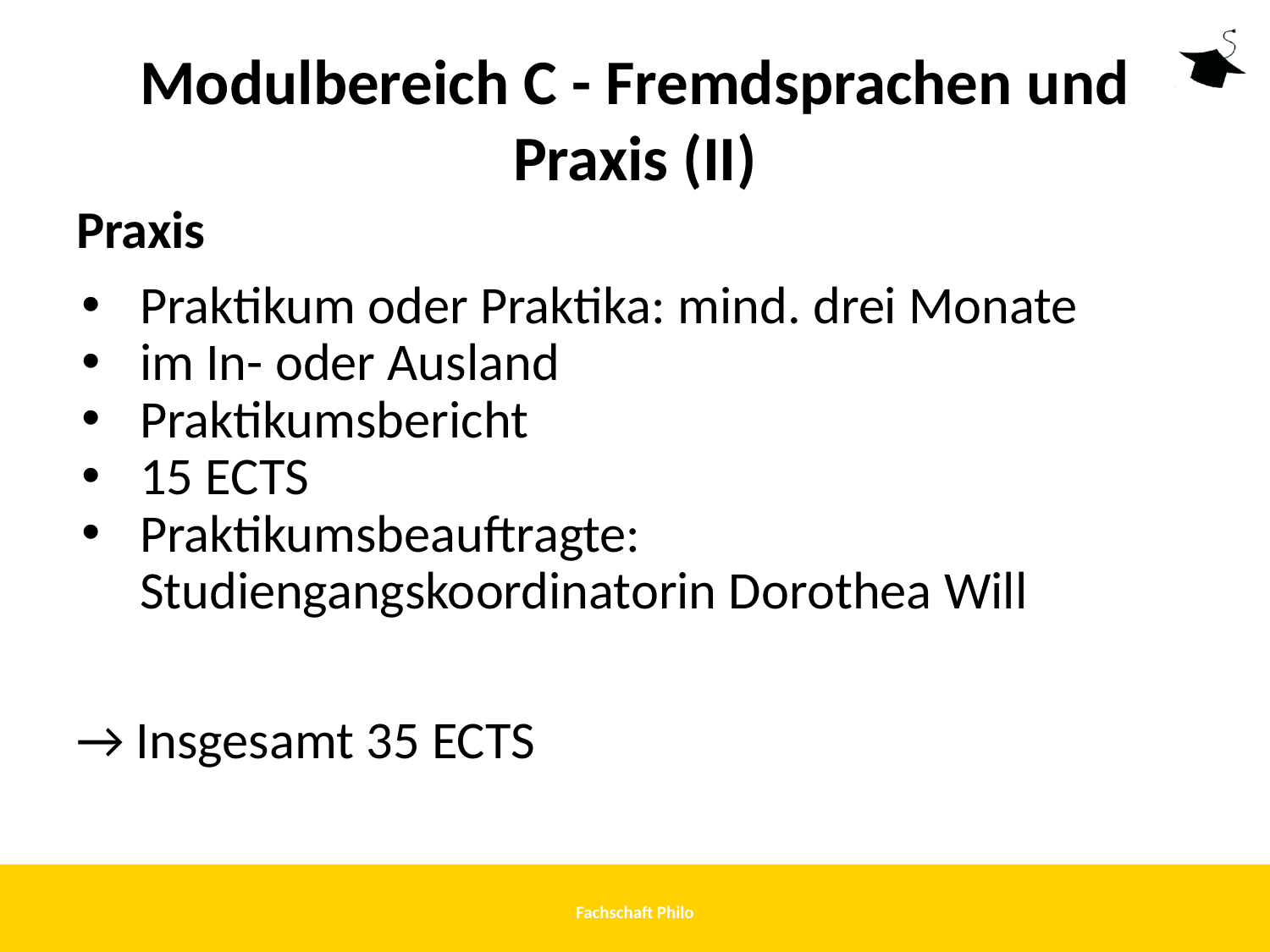

# Modulbereich C - Fremdsprachen und Praxis (II)
Praxis
Praktikum oder Praktika: mind. drei Monate
im In- oder Ausland
Praktikumsbericht
15 ECTS
Praktikumsbeauftragte: Studiengangskoordinatorin Dorothea Will

→ Insgesamt 35 ECTS